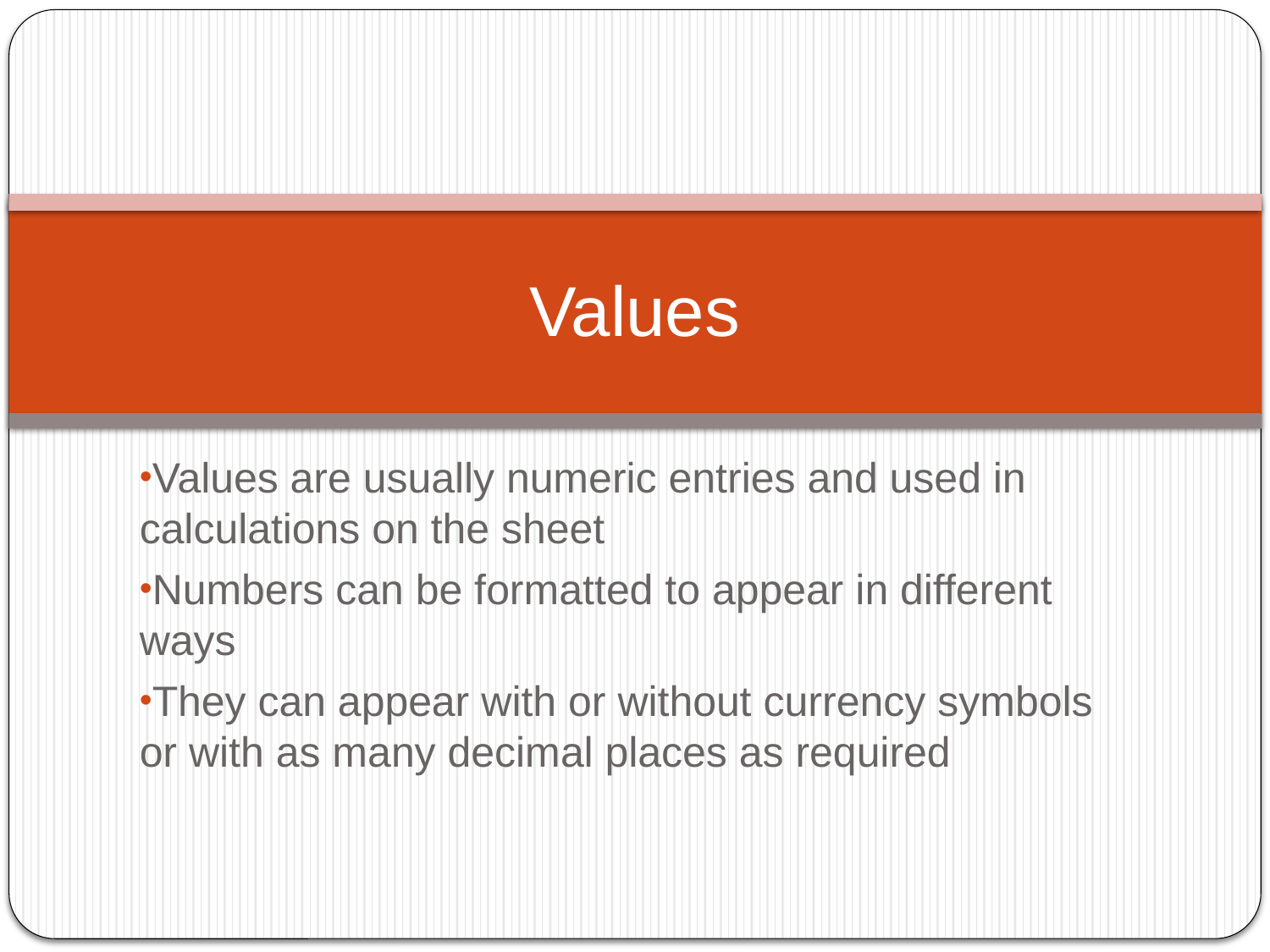

# Values
Values are usually numeric entries and used in calculations on the sheet
Numbers can be formatted to appear in different ways
They can appear with or without currency symbols or with as many decimal places as required